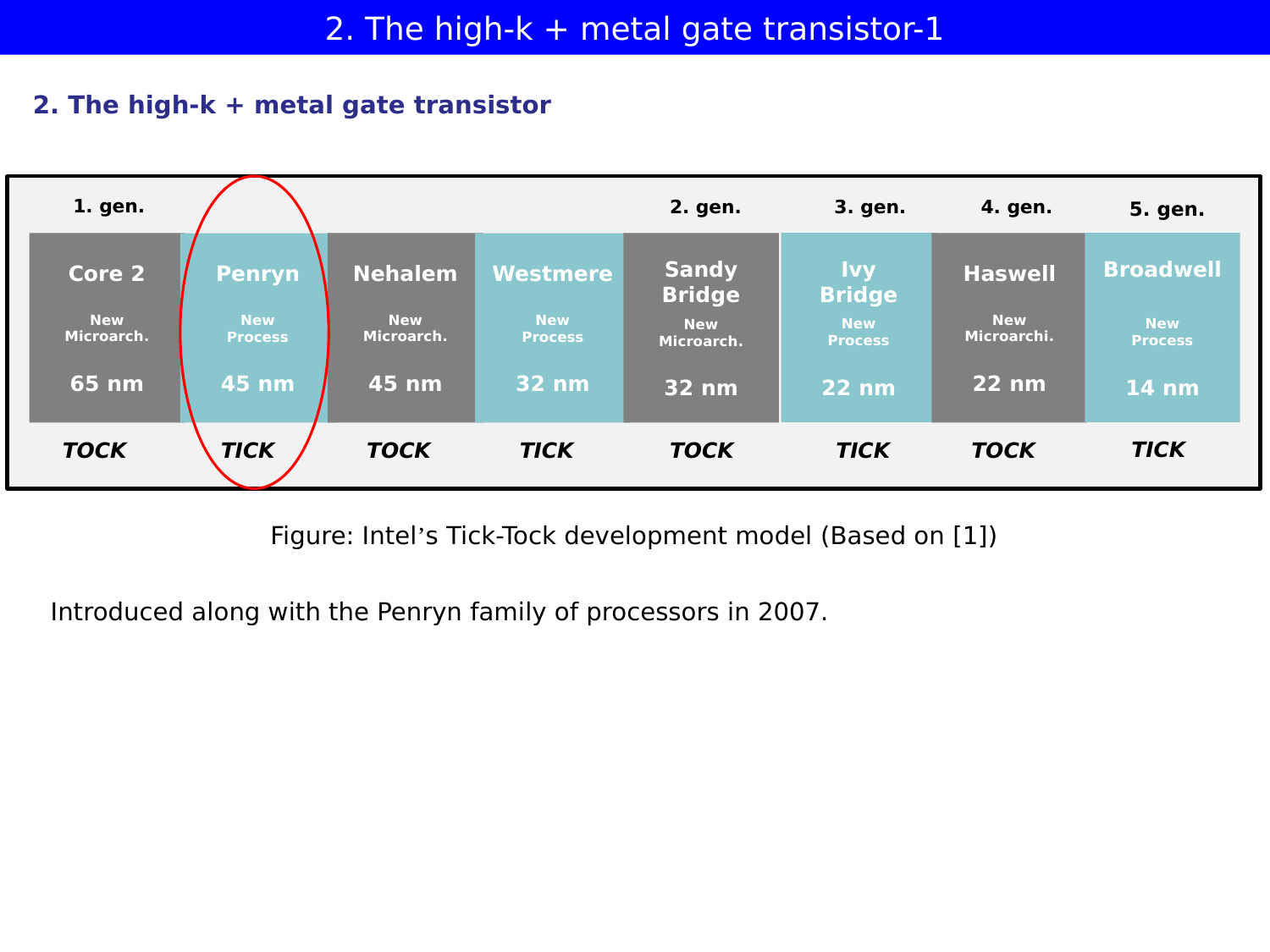

# 2. The high-k + metal gate transistor-1
2. The high-k + metal gate transistor

1. gen.
2. gen.
4. gen.
3. gen.
5. gen.
Broadwell

New
Process

14 nm
Ivy
Bridge

New
Process

22 nm
Core 2

New
Microarch.

65 nm
Nehalem

New
Microarch.

45 nm
Sandy
Bridge

New
Microarch.

32 nm
Haswell

New
Microarchi.

22 nm
Penryn

New
Process

45 nm
Westmere

New
Process

32 nm
TICK
TOCK
TOCK
TICK
TICK
TOCK
TOCK
TICK

Figure: Intel’s Tick-Tock development model (Based on [1])
Introduced along with the Penryn family of processors in 2007.